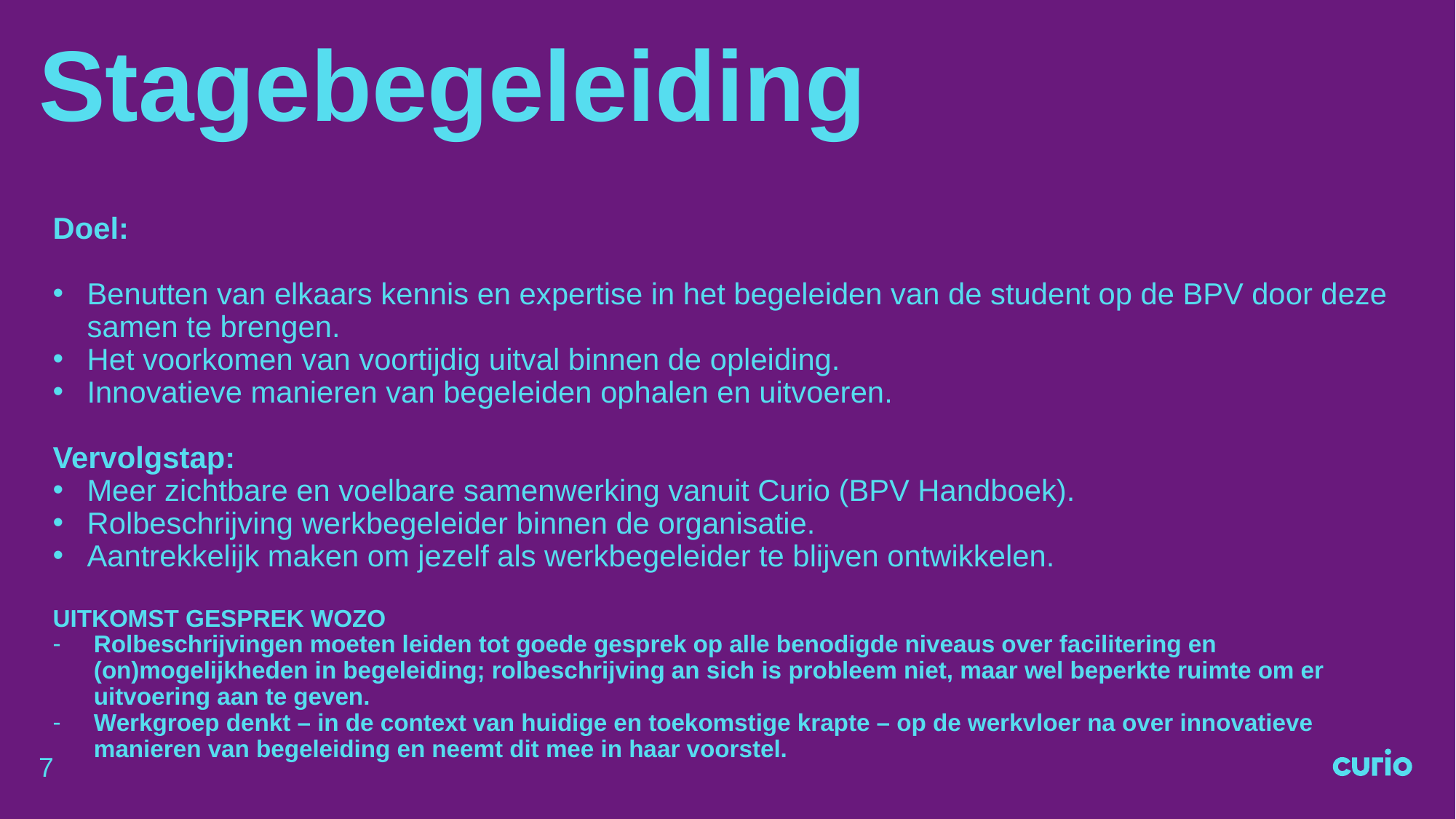

# Stagebegeleiding
Doel:

Benutten van elkaars kennis en expertise in het begeleiden van de student op de BPV door deze samen te brengen.
Het voorkomen van voortijdig uitval binnen de opleiding.
Innovatieve manieren van begeleiden ophalen en uitvoeren.

Vervolgstap:
Meer zichtbare en voelbare samenwerking vanuit Curio (BPV Handboek).
Rolbeschrijving werkbegeleider binnen de organisatie.
Aantrekkelijk maken om jezelf als werkbegeleider te blijven ontwikkelen.

UITKOMST GESPREK WOZO
Rolbeschrijvingen moeten leiden tot goede gesprek op alle benodigde niveaus over facilitering en (on)mogelijkheden in begeleiding; rolbeschrijving an sich is probleem niet, maar wel beperkte ruimte om er uitvoering aan te geven.
Werkgroep denkt – in de context van huidige en toekomstige krapte – op de werkvloer na over innovatieve manieren van begeleiding en neemt dit mee in haar voorstel.

7
1 november 2019